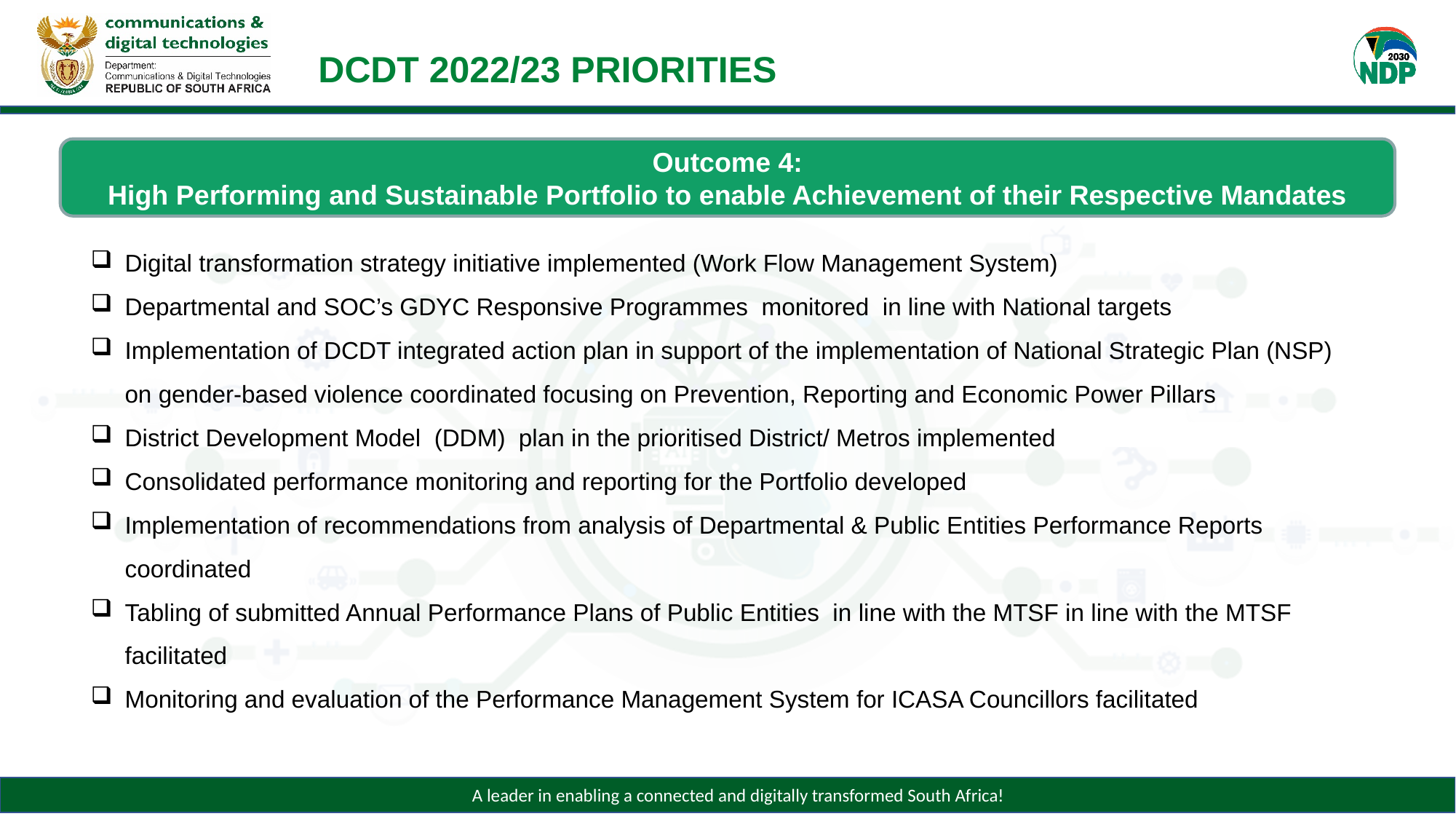

DCDT 2022/23 PRIORITIES
Outcome 4:
High Performing and Sustainable Portfolio to enable Achievement of their Respective Mandates
Digital transformation strategy initiative implemented (Work Flow Management System)
Departmental and SOC’s GDYC Responsive Programmes  monitored  in line with National targets
Implementation of DCDT integrated action plan in support of the implementation of National Strategic Plan (NSP) on gender-based violence coordinated focusing on Prevention, Reporting and Economic Power Pillars
District Development Model  (DDM)  plan in the prioritised District/ Metros implemented
Consolidated performance monitoring and reporting for the Portfolio developed
Implementation of recommendations from analysis of Departmental & Public Entities Performance Reports coordinated
Tabling of submitted Annual Performance Plans of Public Entities  in line with the MTSF in line with the MTSF facilitated
Monitoring and evaluation of the Performance Management System for ICASA Councillors facilitated